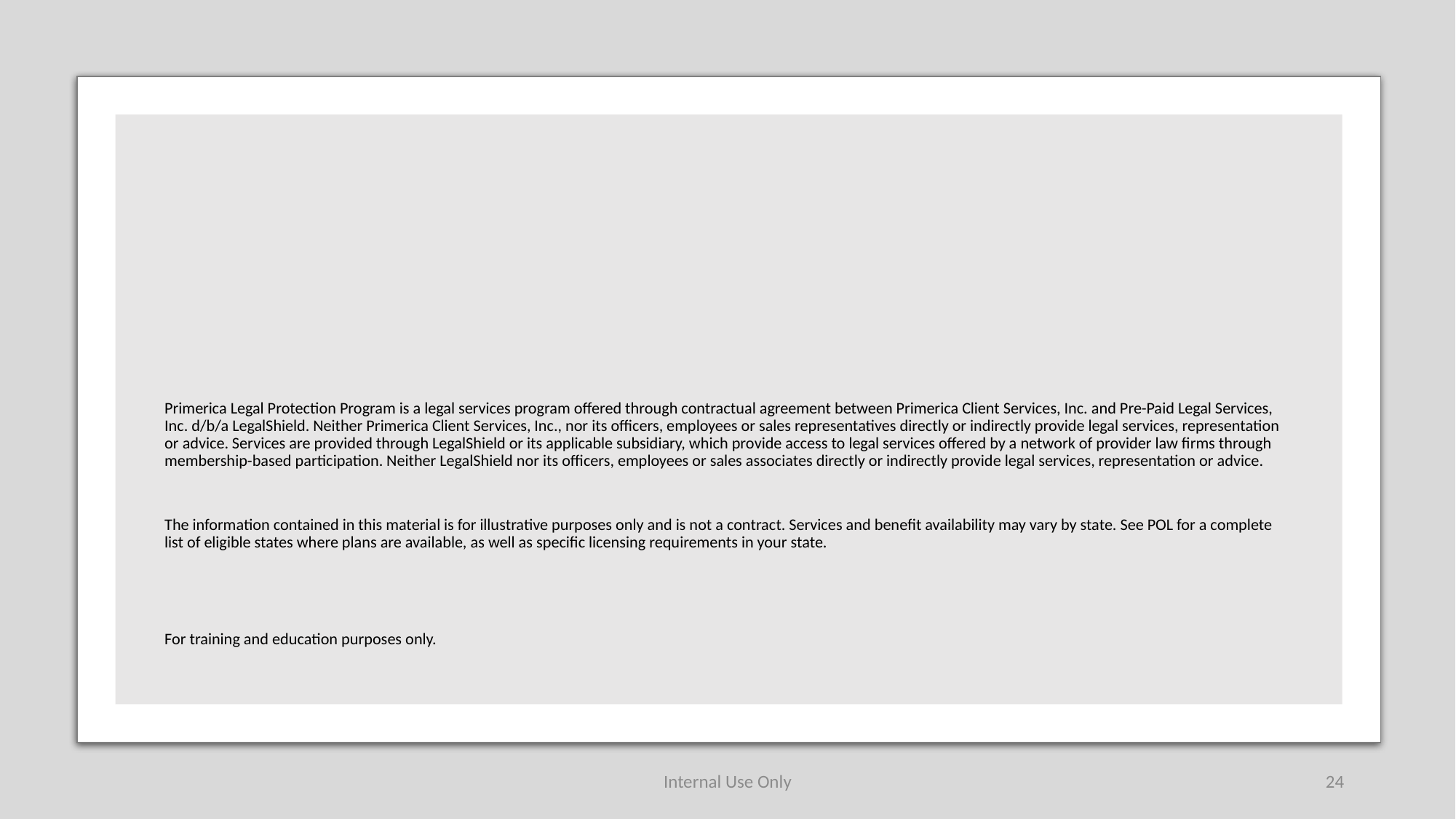

Primerica Legal Protection Program is a legal services program offered through contractual agreement between Primerica Client Services, Inc. and Pre-Paid Legal Services, Inc. d/b/a LegalShield. Neither Primerica Client Services, Inc., nor its officers, employees or sales representatives directly or indirectly provide legal services, representation or advice. Services are provided through LegalShield or its applicable subsidiary, which provide access to legal services offered by a network of provider law firms through membership-based participation. Neither LegalShield nor its officers, employees or sales associates directly or indirectly provide legal services, representation or advice.

The information contained in this material is for illustrative purposes only and is not a contract. Services and benefit availability may vary by state. See POL for a complete list of eligible states where plans are available, as well as specific licensing requirements in your state.

For training and education purposes only.
Internal Use Only
24